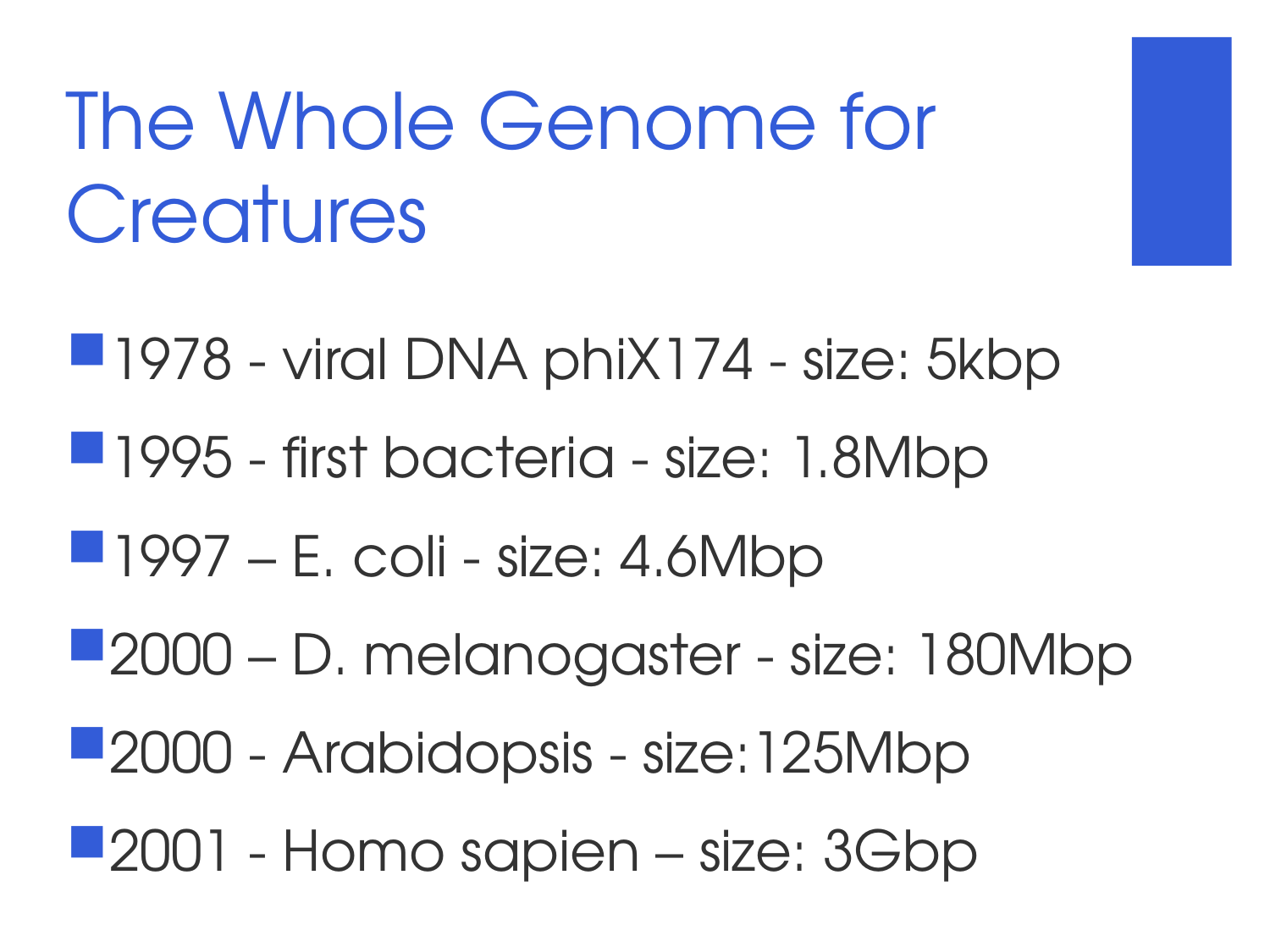

# The Whole Genome for Creatures
1978 - viral DNA phiX174 - size: 5kbp
1995 - first bacteria - size: 1.8Mbp
1997 – E. coli - size: 4.6Mbp
2000 – D. melanogaster - size: 180Mbp
2000 - Arabidopsis - size:125Mbp
2001 - Homo sapien – size: 3Gbp